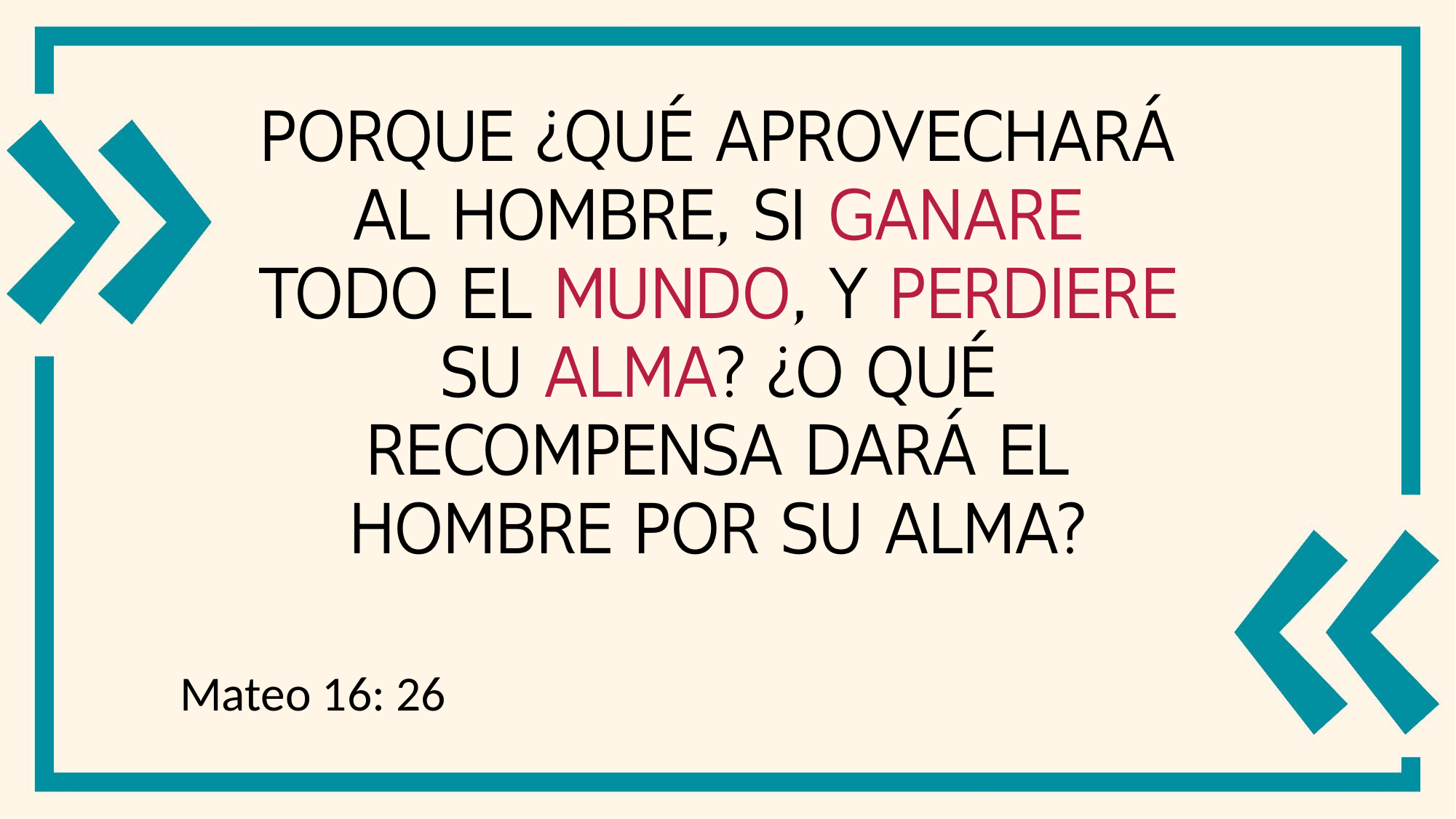

# Porque ¿qué aprovechará al hombre, si ganare todo el mundo, y perdiere su alma? ¿O qué recompensa dará el hombre por su alma?
Mateo 16: 26